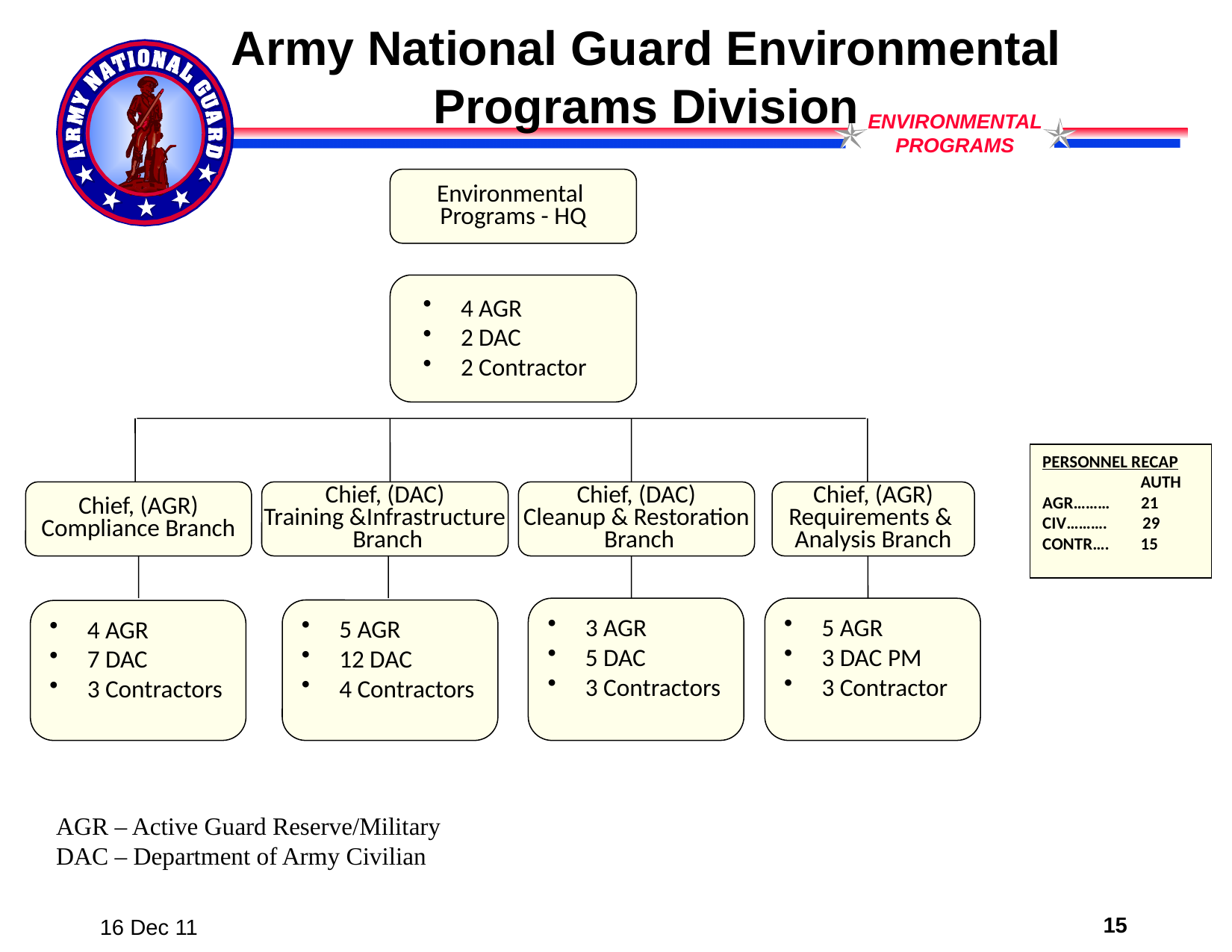

# Army National Guard Environmental Programs Division
Environmental
Programs - HQ

  4 AGR
  2 DAC
  2 Contractor

PERSONNEL RECAP
                         AUTH
AGR………        21
CIV……….         29
CONTR….        15

Chief, (AGR)
Compliance Branch
Chief, (DAC)
Training &Infrastructure
 Branch
Chief, (DAC)
Cleanup & Restoration
 Branch
Chief, (AGR)
Requirements &
Analysis Branch

  3 AGR
  5 DAC
  3 Contractors
  5 AGR
  3 DAC PM
  3 Contractor
  5 AGR
  12 DAC
  4 Contractors

  4 AGR
  7 DAC
  3 Contractors

AGR – Active Guard Reserve/Military
DAC – Department of Army Civilian
15
16 Dec 11